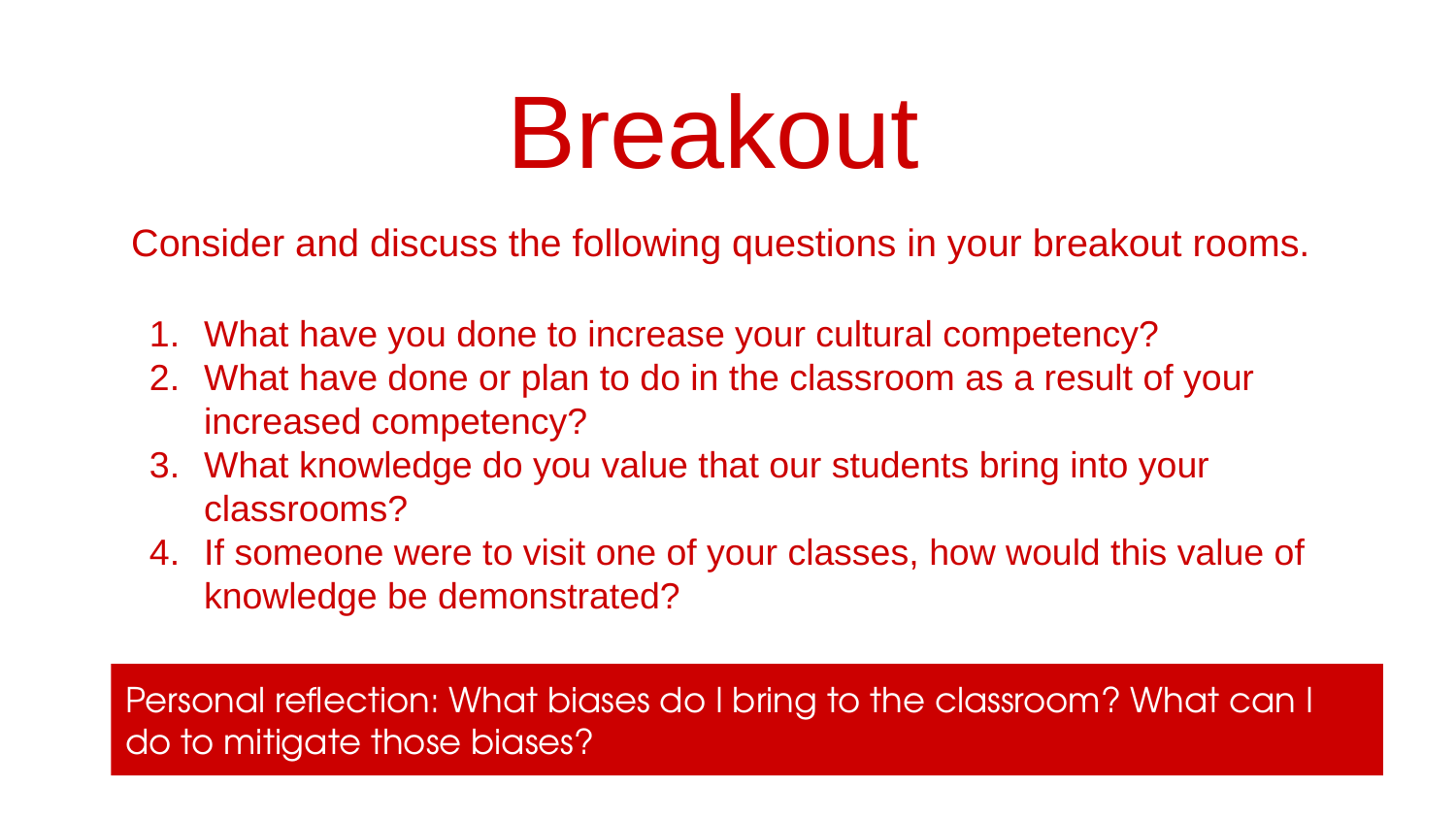

# Breakout
Consider and discuss the following questions in your breakout rooms.

What have you done to increase your cultural competency?
What have done or plan to do in the classroom as a result of your increased competency?
What knowledge do you value that our students bring into your classrooms?
If someone were to visit one of your classes, how would this value of knowledge be demonstrated?

Personal reflection: What biases do I bring to the classroom? What can I do to mitigate those biases?